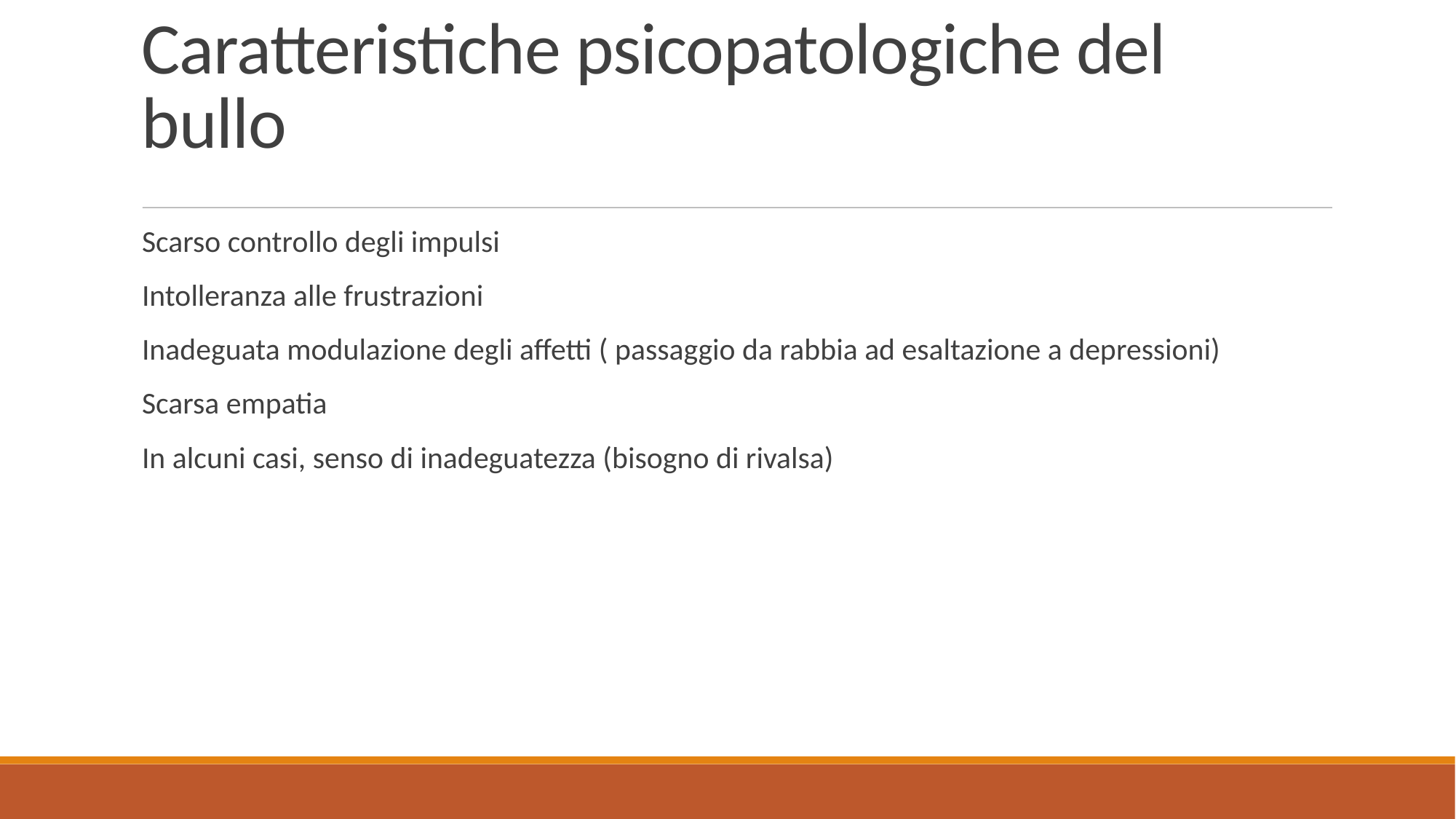

Caratteristiche psicopatologiche del bullo
Scarso controllo degli impulsi
Intolleranza alle frustrazioni
Inadeguata modulazione degli affetti ( passaggio da rabbia ad esaltazione a depressioni)
Scarsa empatia
In alcuni casi, senso di inadeguatezza (bisogno di rivalsa)